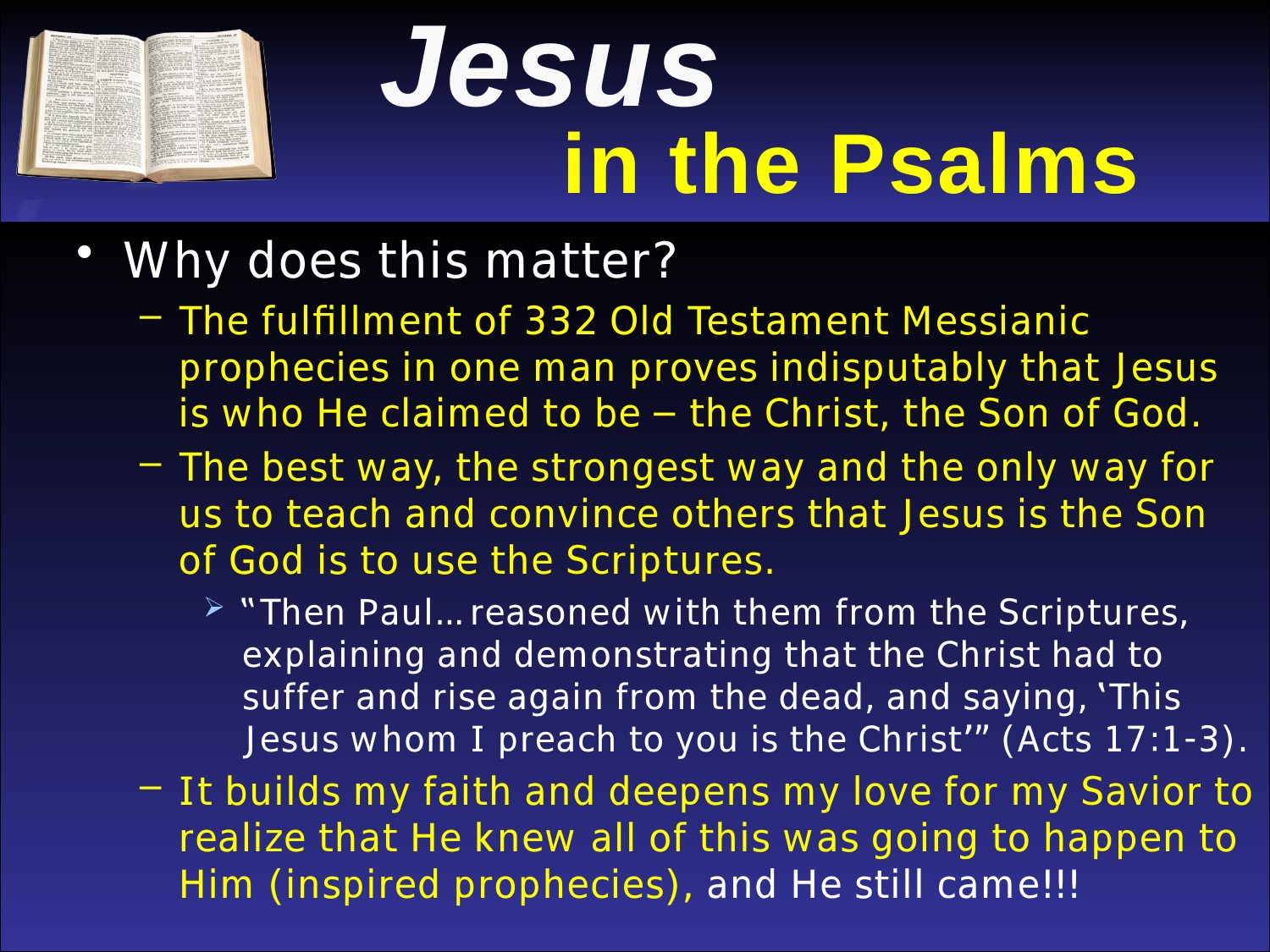

Jesus
       in the Psalms
Why does this matter?
The fulfillment of 332 Old Testament Messianic prophecies in one man proves indisputably that Jesus is who He claimed to be – the Christ, the Son of God.
The best way, the strongest way and the only way for us to teach and convince others that Jesus is the Son of God is to use the Scriptures.
“Then Paul…reasoned with them from the Scriptures, explaining and demonstrating that the Christ had to suffer and rise again from the dead, and saying, ‘This Jesus whom I preach to you is the Christ’” (Acts 17:1-3).
It builds my faith and deepens my love for my Savior to realize that He knew all of this was going to happen to Him (inspired prophecies), and He still came!!!